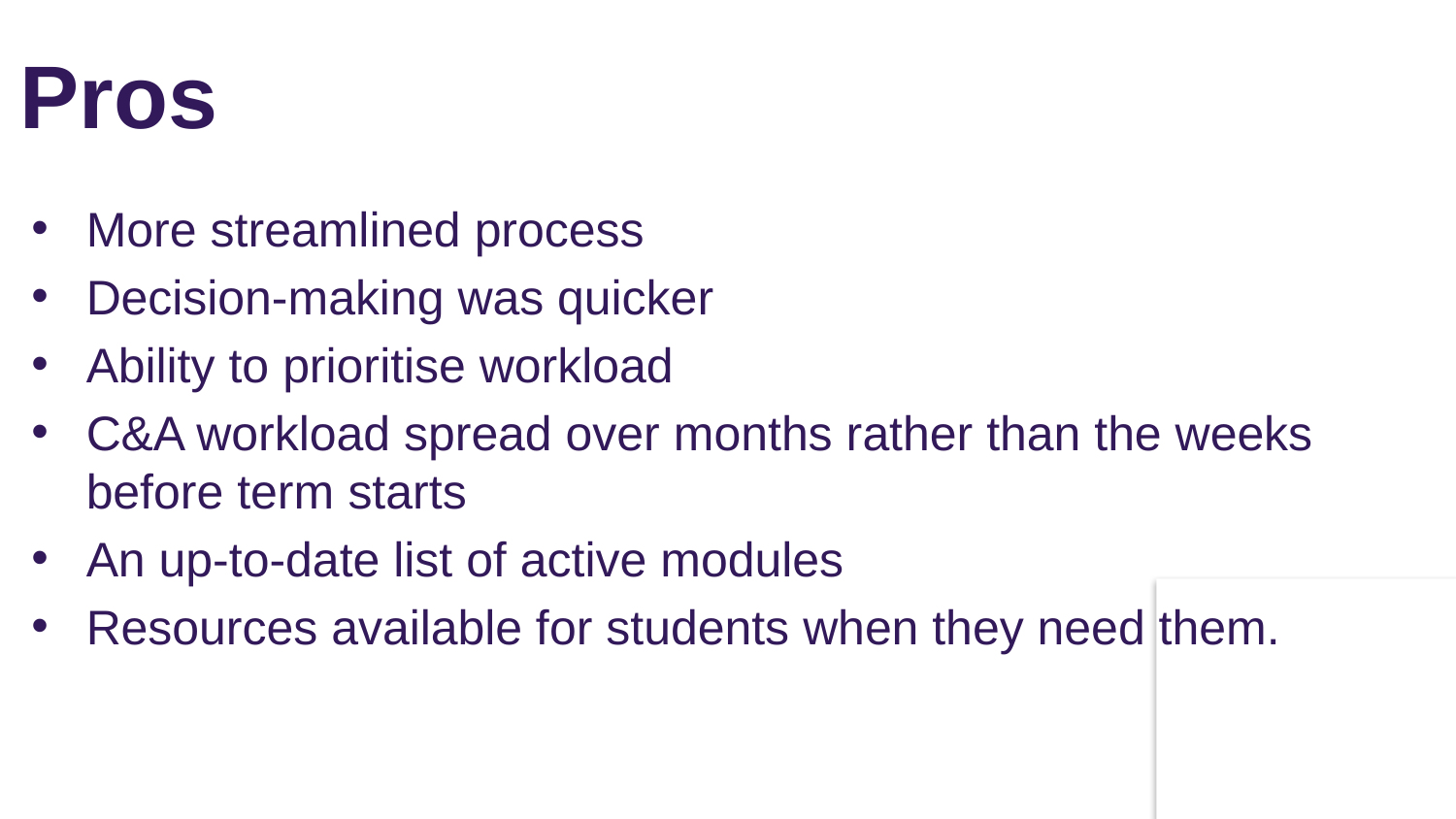

# Pros
More streamlined process
Decision-making was quicker
Ability to prioritise workload
C&A workload spread over months rather than the weeks before term starts
An up-to-date list of active modules
Resources available for students when they need them.